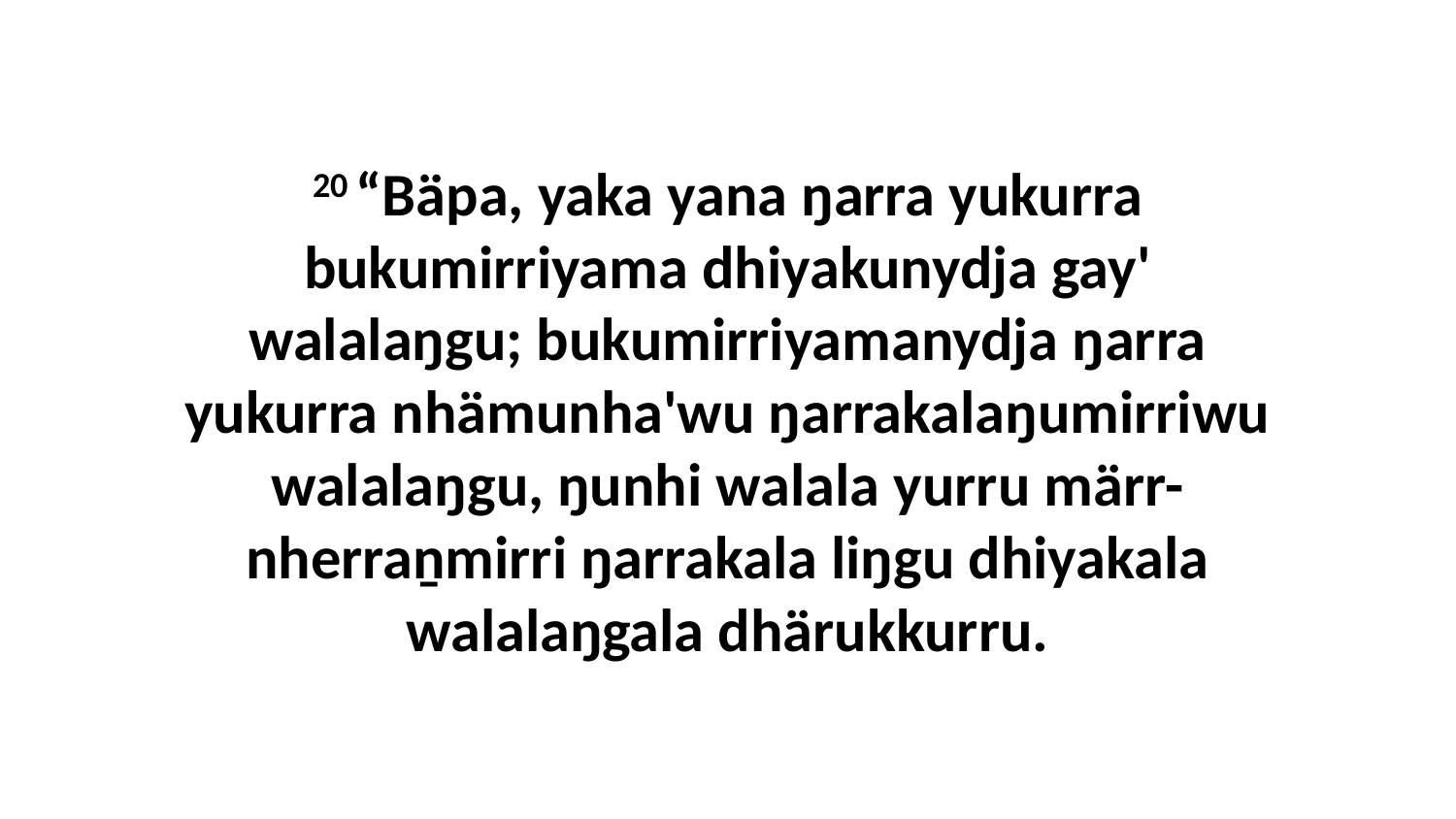

20 “Bäpa, yaka yana ŋarra yukurra bukumirriyama dhiyakunydja gay' walalaŋgu; bukumirriyamanydja ŋarra yukurra nhämunha'wu ŋarrakalaŋumirriwu walalaŋgu, ŋunhi walala yurru märr-nherraṉmirri ŋarrakala liŋgu dhiyakala walalaŋgala dhärukkurru.